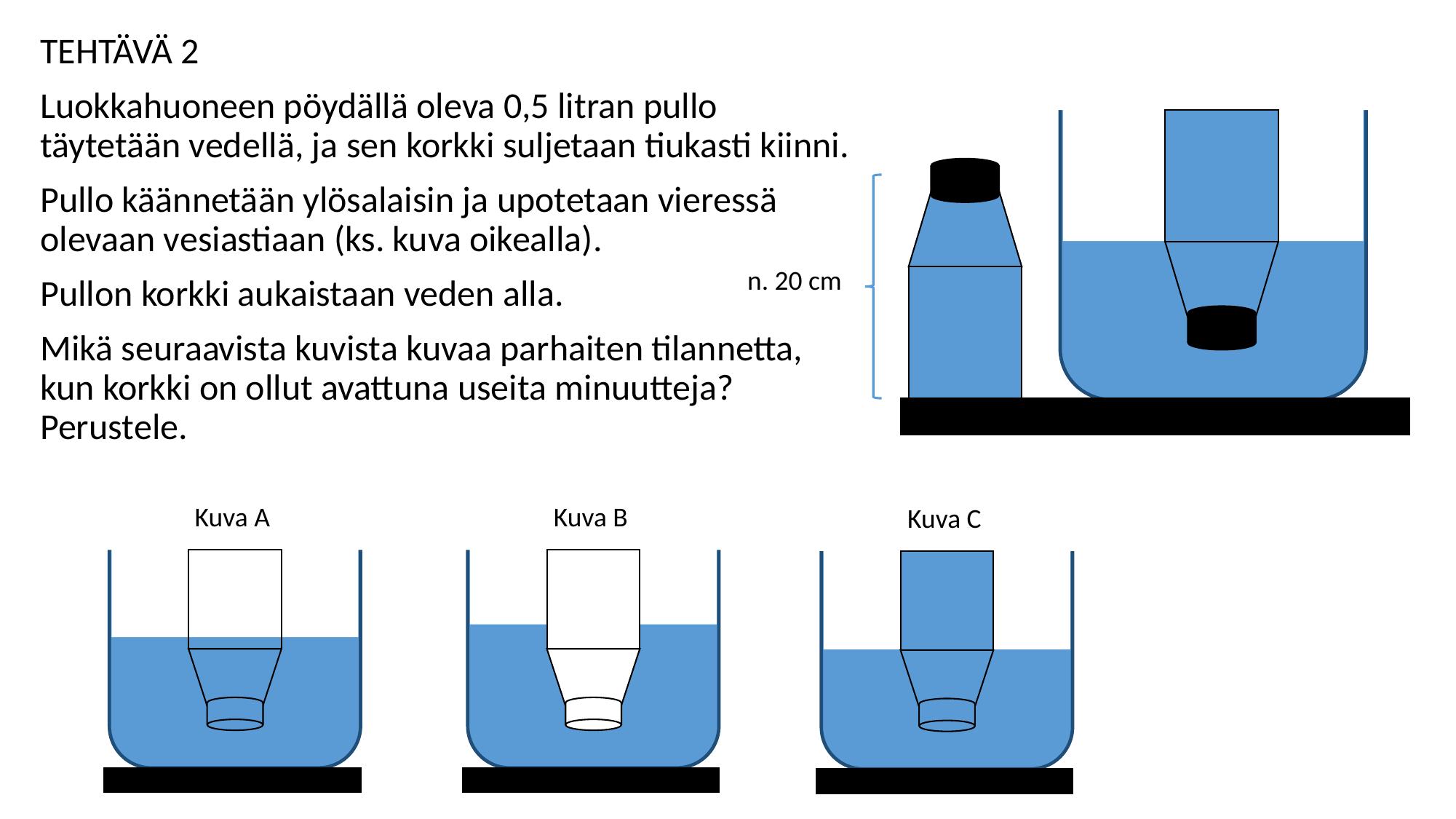

TEHTÄVÄ 2
Luokkahuoneen pöydällä oleva 0,5 litran pullo täytetään vedellä, ja sen korkki suljetaan tiukasti kiinni.
Pullo käännetään ylösalaisin ja upotetaan vieressä olevaan vesiastiaan (ks. kuva oikealla).
Pullon korkki aukaistaan veden alla.
Mikä seuraavista kuvista kuvaa parhaiten tilannetta, kun korkki on ollut avattuna useita minuutteja? Perustele.

n. 20 cm

Kuva A

Kuva B

Kuva C